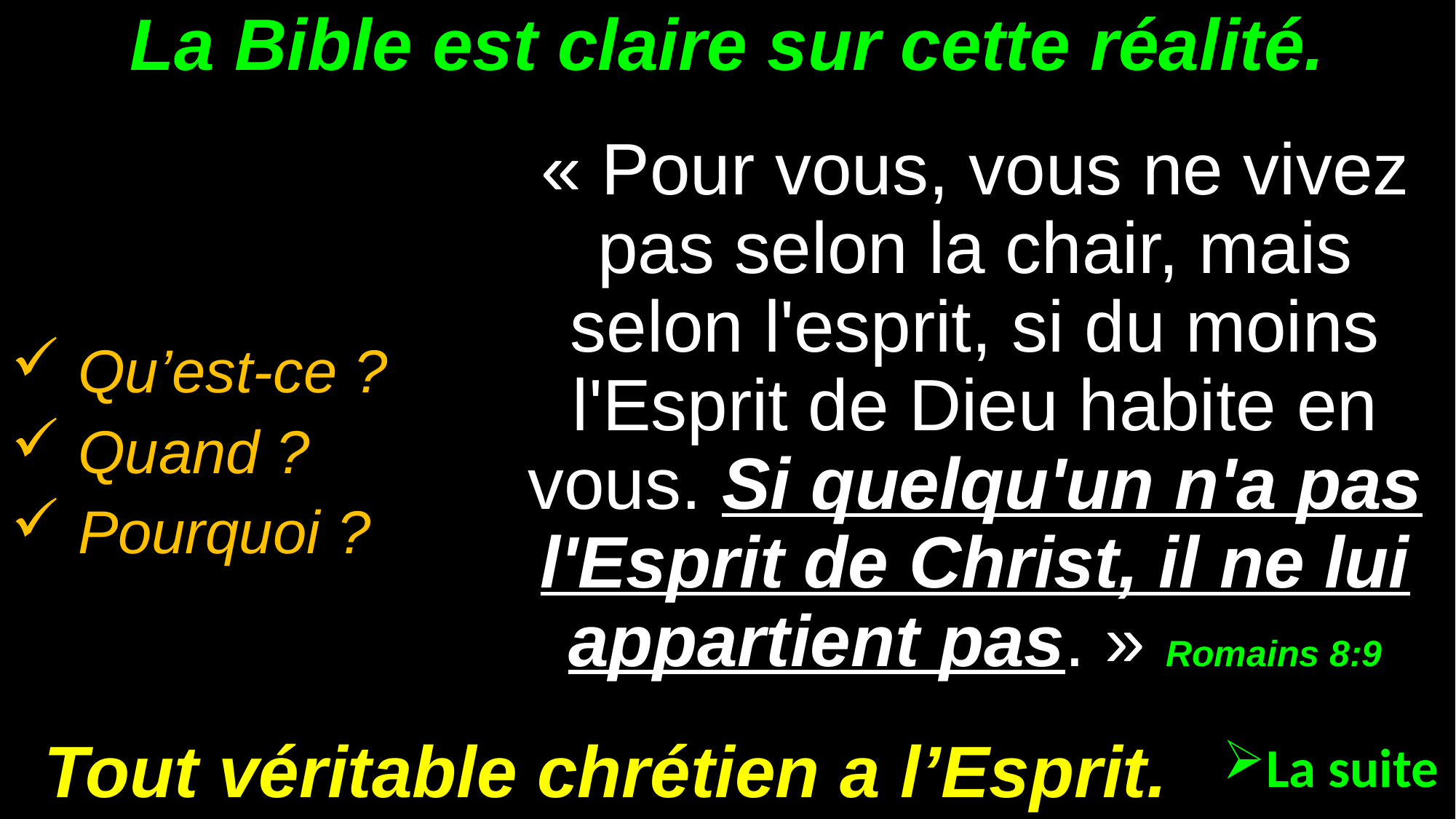

# La Bible est claire sur cette réalité.
« Pour vous, vous ne vivez pas selon la chair, mais selon l'esprit, si du moins l'Esprit de Dieu habite en vous. Si quelqu'un n'a pas l'Esprit de Christ, il ne lui appartient pas. » Romains 8:9
 Qu’est-ce ?
 Quand ?
 Pourquoi ?
Tout véritable chrétien a l’Esprit.
La suite